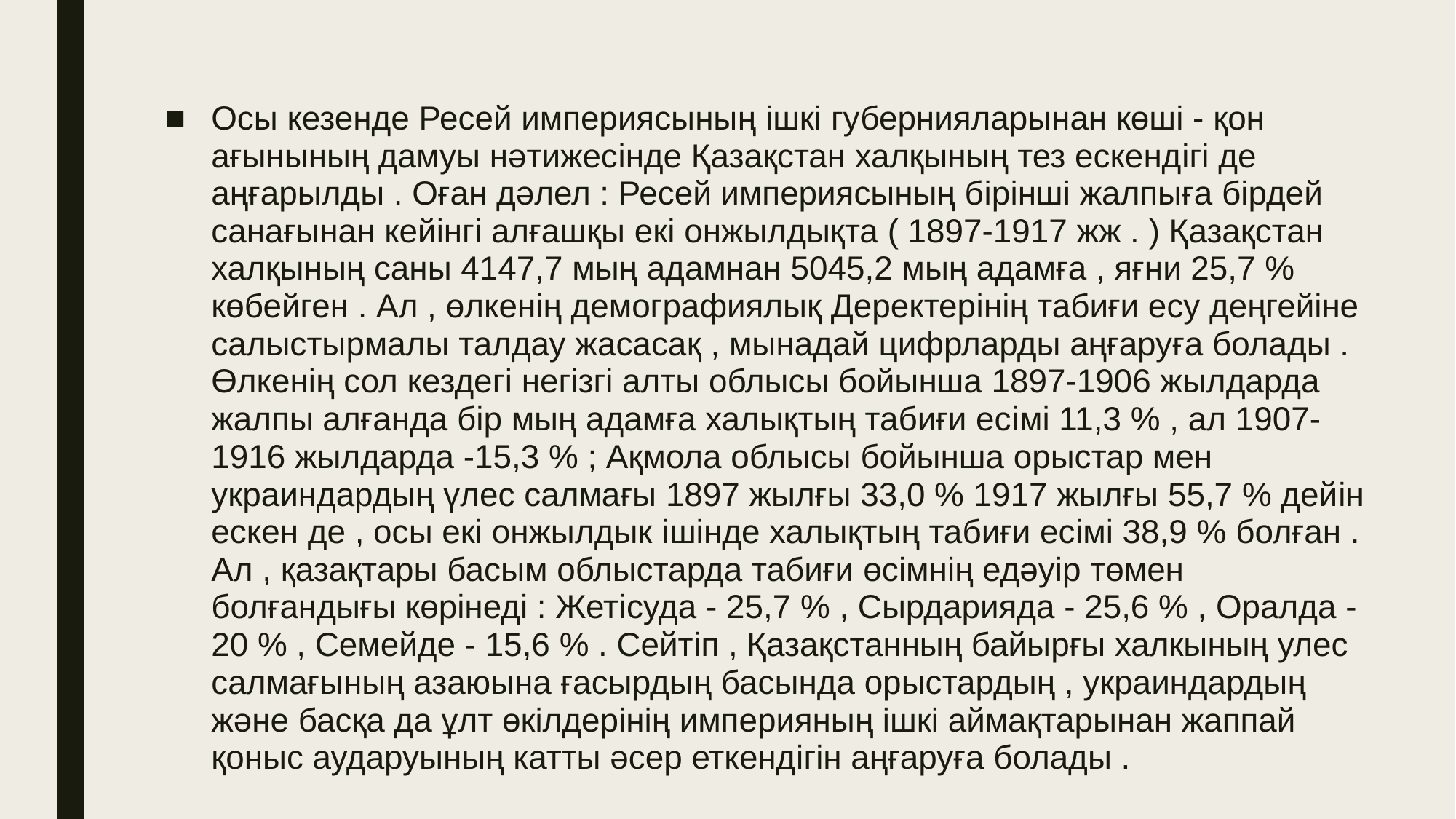

#
Осы кезенде Ресей империясының iшкi губернияларынан көшi - қон ағынының дамуы нәтижесiнде Қазақстан халқының тез ескендiгi де аңғарылды . Оған дәлел : Ресей империясының бiрiншi жалпыға бірдей санағынан кейiнгi алғашқы екi онжылдықта ( 1897-1917 жж . ) Қазақстан халқының саны 4147,7 мың адамнан 5045,2 мың адамға , яғни 25,7 % көбейген . Ал , өлкенің демографиялық Деректерiнiң табиғи есу деңгейіне салыстырмалы талдау жасасақ , мынадай цифрларды аңғаруға болады . Өлкенiң сол кездегi негiзгi алты облысы бойынша 1897-1906 жылдарда жалпы алғанда бір мың адамға халықтың табиғи есiмi 11,3 % , ал 1907-1916 жылдарда -15,3 % ; Ақмола облысы бойынша орыстар мен украиндардың үлес салмағы 1897 жылғы 33,0 % 1917 жылғы 55,7 % дейiн ескен де , осы екі онжылдык iшiнде халықтың табиғи есiмi 38,9 % болған . Ал , қазақтары басым облыстарда табиғи өсімнiң едәуір төмен болғандығы көрінеді : Жетiсуда - 25,7 % , Сырдарияда - 25,6 % , Оралда - 20 % , Семейде - 15,6 % . Сейтiп , Қазақстанның байырғы халкының улес салмағының азаюына ғасырдың басында орыстардың , украиндардың және басқа да ұлт өкілдерінің империяның ішкі аймақтарынан жаппай қоныс аударуының катты әсер еткендiгiн аңғаруға болады .